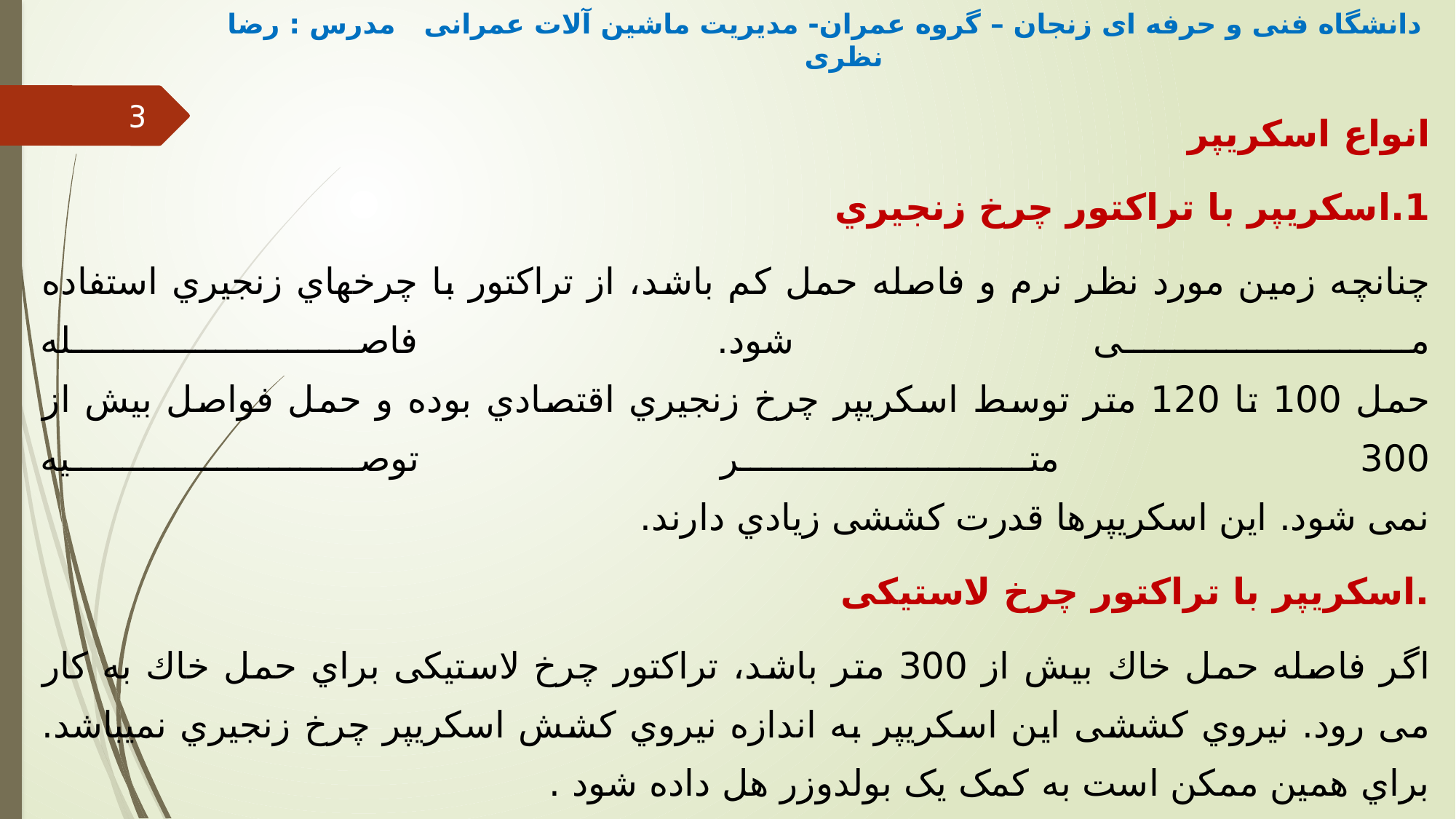

دانشگاه فنی و حرفه ای زنجان – گروه عمران- مدیریت ماشین آلات عمرانی   مدرس : رضا نظری

انواع اسکریپر
1.اسکریپر با تراکتور چرخ زنجیري
چنانچه زمین مورد نظر نرم و فاصله حمل کم باشد، از تراکتور با چرخهاي زنجیري استفاده می شود. فاصله
حمل 100 تا 120 متر توسط اسکریپر چرخ زنجیري اقتصادي بوده و حمل فواصل بیش از 300 متر توصیه
نمی شود. این اسکریپرها قدرت کششی زیادي دارند.
.اسکریپر با تراکتور چرخ لاستیکی
اگر فاصله حمل خاك بیش از 300 متر باشد، تراکتور چرخ لاستیکی براي حمل خاك به کار می رود. نیروي کششی این اسکریپر به اندازه نیروي کشش اسکریپر چرخ زنجیري نمیباشد. براي همین ممکن است به کمک یک بولدوزر هل داده شود .

3